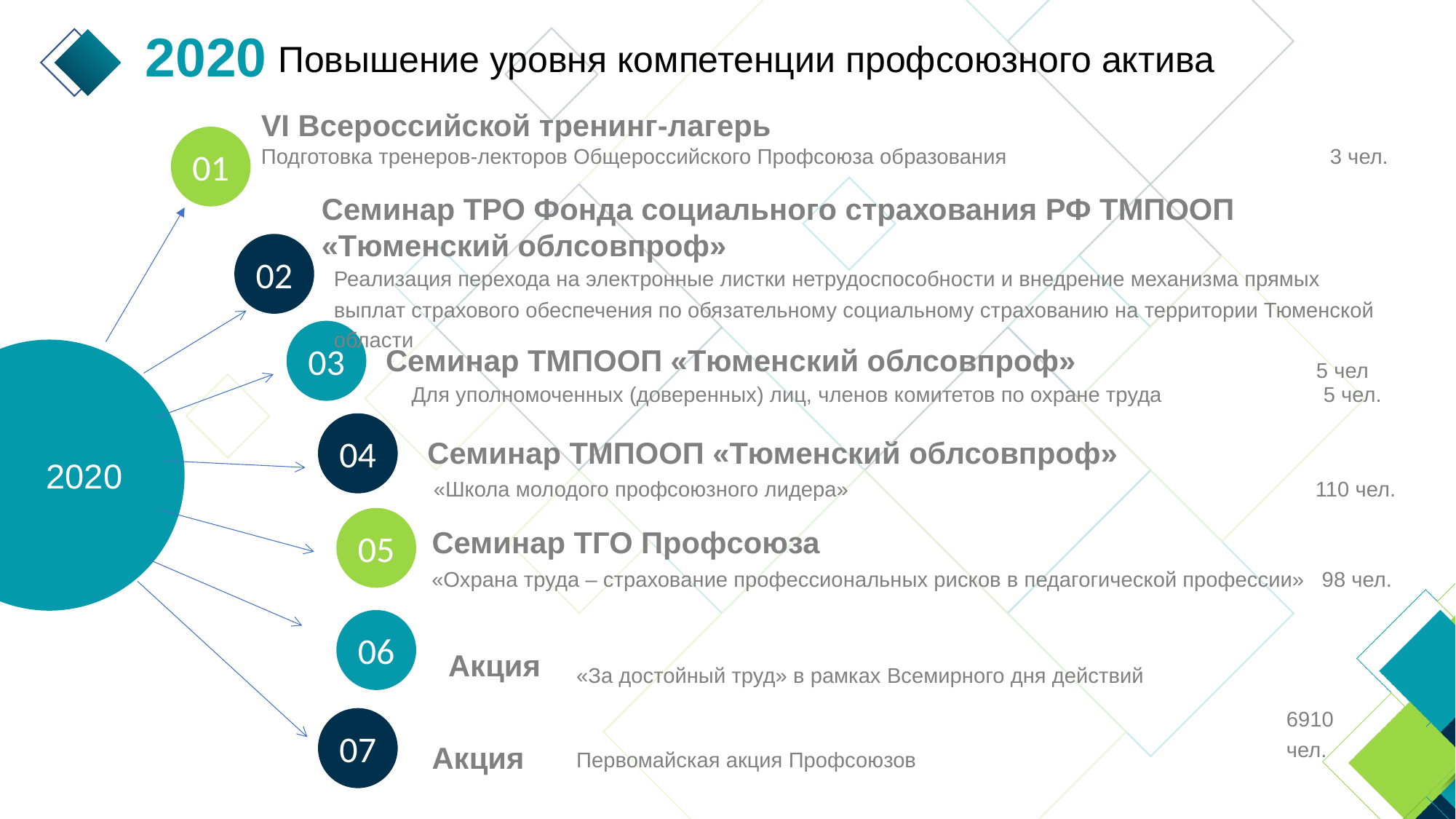

2020
Повышение уровня компетенции профсоюзного актива

VI Всероссийской тренинг-лагерь
Подготовка тренеров-лекторов Общероссийского Профсоюза образования                                                      3 чел.
01
Семинар ТРО Фонда социального страхования РФ ТМПООП «Тюменский облсовпроф»
02
Реализация перехода на электронные листки нетрудоспособности и внедрение механизма прямых выплат страхового обеспечения по обязательному социальному страхованию на территории Тюменской области
									5 чел
03
Семинар ТМПООП «Тюменский облсовпроф»
2020
Для уполномоченных (доверенных) лиц, членов комитетов по охране труда                           5 чел.
04
Семинар ТМПООП «Тюменский облсовпроф»
«Школа молодого профсоюзного лидера»                                                                              110 чел.
05
Семинар ТГО Профсоюза
«Охрана труда – страхование профессиональных рисков в педагогической профессии»   98 чел.
06
Акция
«За достойный труд» в рамках Всемирного дня действий
6910 чел.
07
Акция
Первомайская акция Профсоюзов